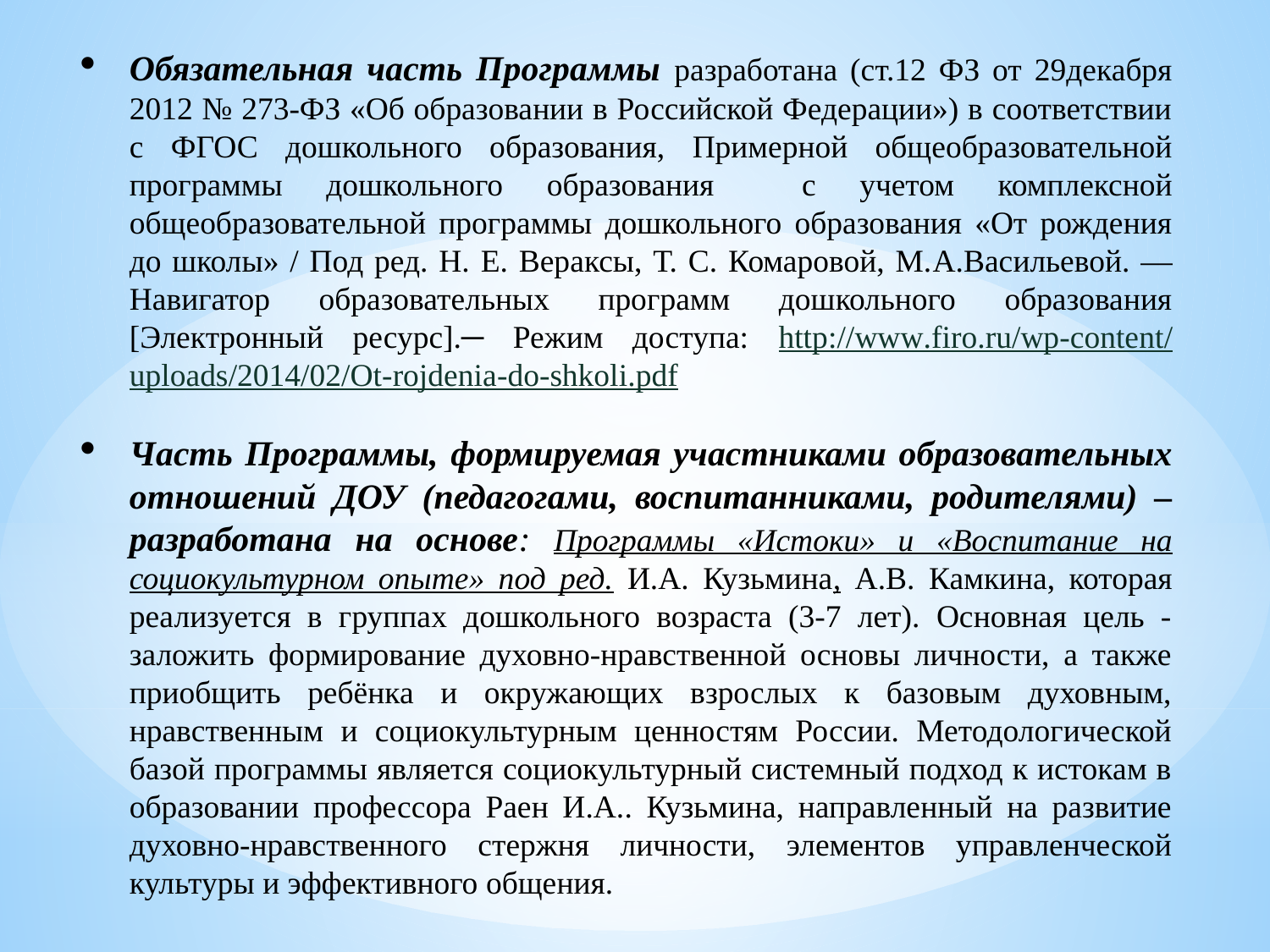

Обязательная часть Программы разработана (ст.12 ФЗ от 29декабря 2012 № 273-ФЗ «Об образовании в Российской Федерации») в соответствии с ФГОС дошкольного образования, Примерной общеобразовательной программы дошкольного образования  с учетом комплексной общеобразовательной программы дошкольного образования «От рождения до школы» / Под ред. Н. Е. Вераксы, Т. С. Комаровой, М.А.Васильевой. — Навигатор образовательных программ дошкольного образования [Электронный ресурс].─ Режим доступа: http://www.firo.ru/wp-content/uploads/2014/02/Ot-rojdenia-do-shkoli.pdf

Часть Программы, формируемая участниками образовательных отношений ДОУ (педагогами, воспитанниками, родителями) – разработана на основе: Программы «Истоки» и «Воспитание на социокультурном опыте» под ред. И.А. Кузьмина, А.В. Камкина, которая реализуется в группах дошкольного возраста (3-7 лет). Основная цель - заложить формирование духовно-нравственной основы личности, а также приобщить ребёнка и окружающих взрослых к базовым духовным, нравственным и социокультурным ценностям России. Методологической базой программы является социокультурный системный подход к истокам в образовании профессора Раен И.А.. Кузьмина, направленный на развитие духовно-нравственного стержня личности, элементов управленческой культуры и эффективного общения.